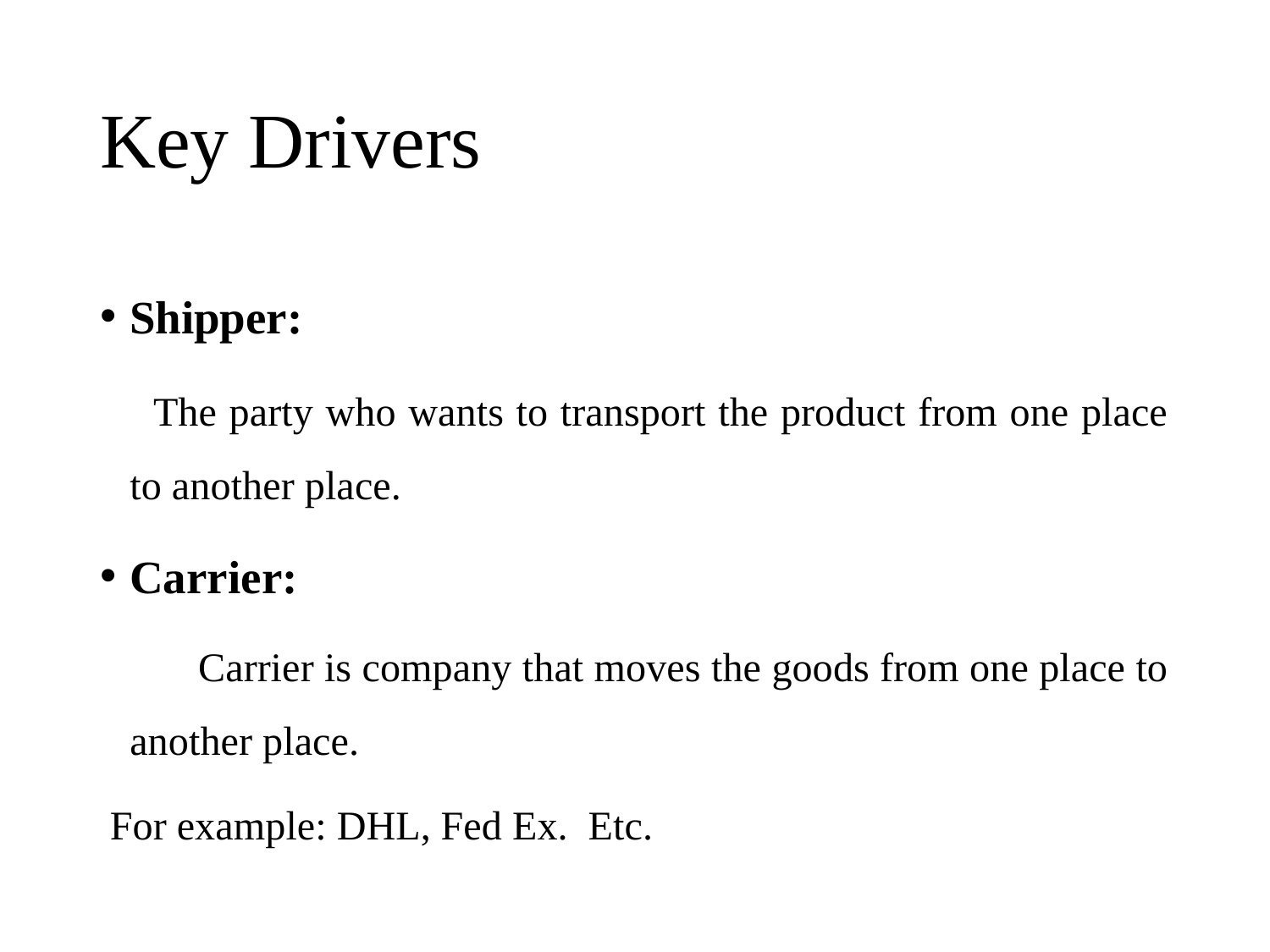

# Key Drivers
Shipper:
    The party who wants to transport the product from one place to another place.
Carrier:
         Carrier is company that moves the goods from one place to another place.
 For example: DHL, Fed Ex.  Etc.